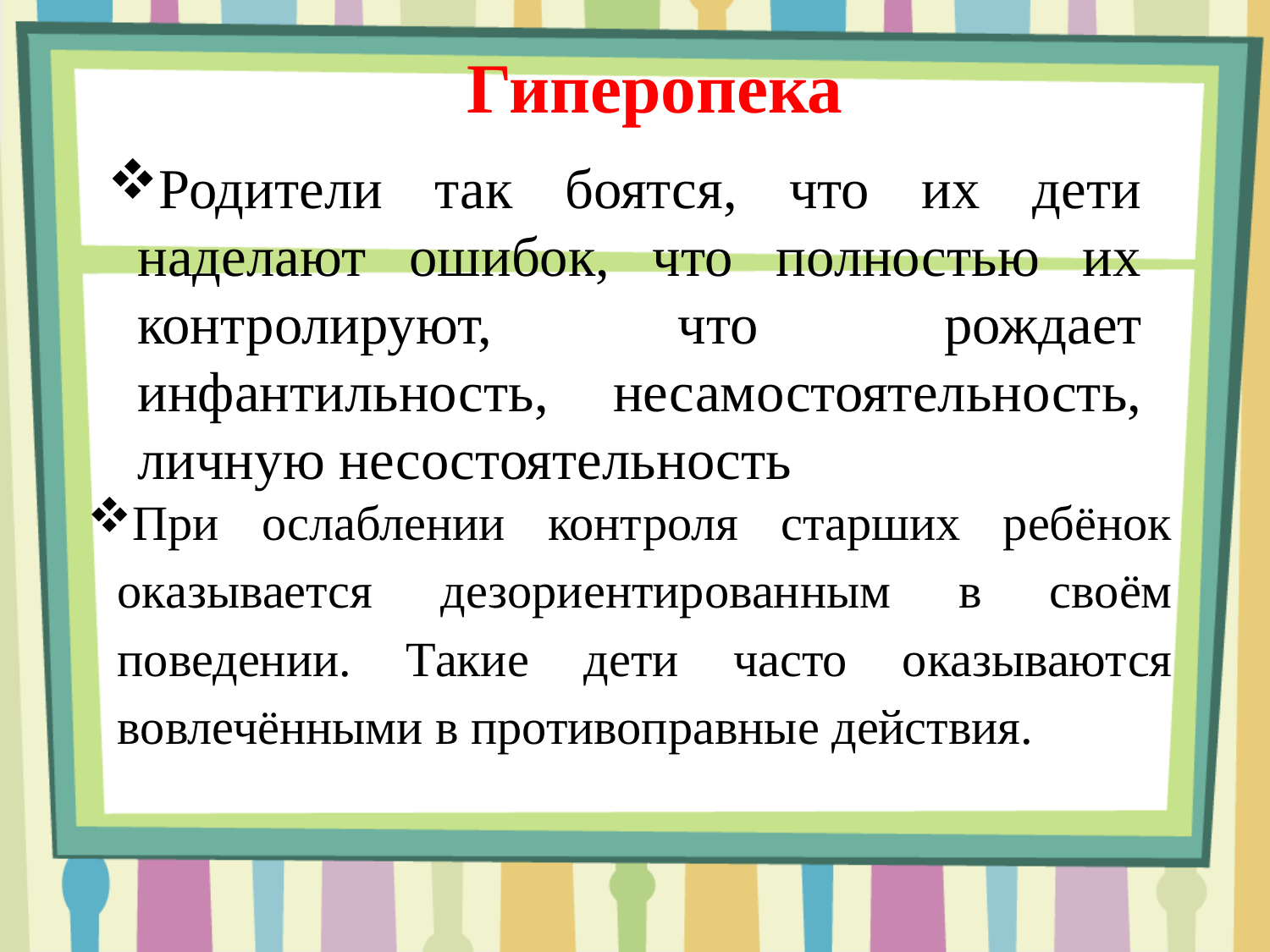

Гиперопека
Родители так боятся, что их дети наделают ошибок, что полностью их контролируют, что рождает инфантильность, несамостоятельность, личную несостоятельность
При ослаблении контроля старших ребёнок оказывается дезориентированным в своём поведении. Такие дети часто оказываются вовлечёнными в противоправные действия.